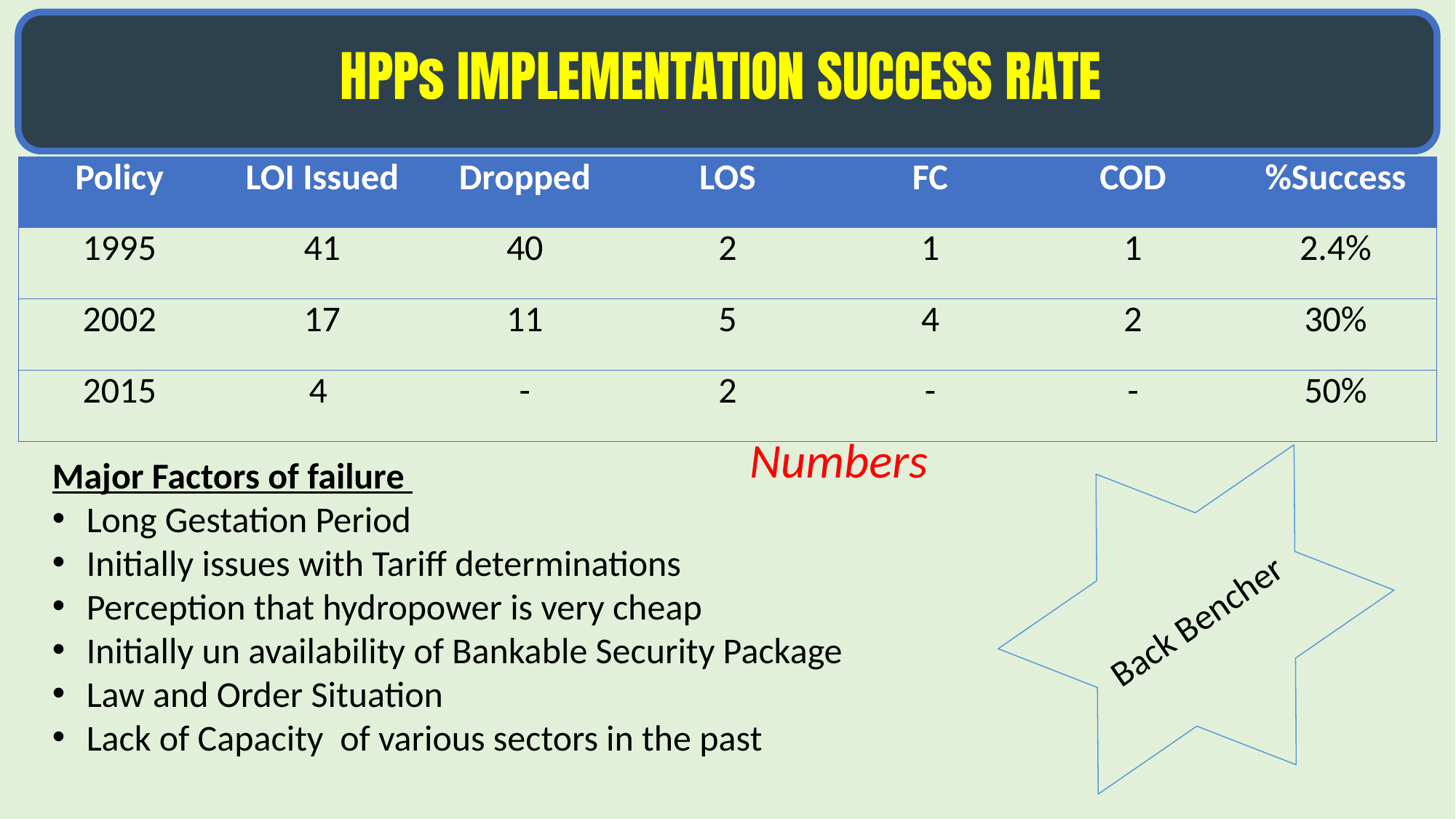

HPPs IMPLEMENTATION SUCCESS RATE
| Policy | LOI Issued | Dropped | LOS | FC | COD | %Success |
| --- | --- | --- | --- | --- | --- | --- |
| 1995 | 41 | 40 | 2 | 1 | 1 | 2.4% |
| 2002 | 17 | 11 | 5 | 4 | 2 | 30% |
| 2015 | 4 | - | 2 | - | - | 50% |
Numbers
Back Bencher
Major Factors of failure
Long Gestation Period
Initially issues with Tariff determinations
Perception that hydropower is very cheap
Initially un availability of Bankable Security Package
Law and Order Situation
Lack of Capacity  of various sectors in the past